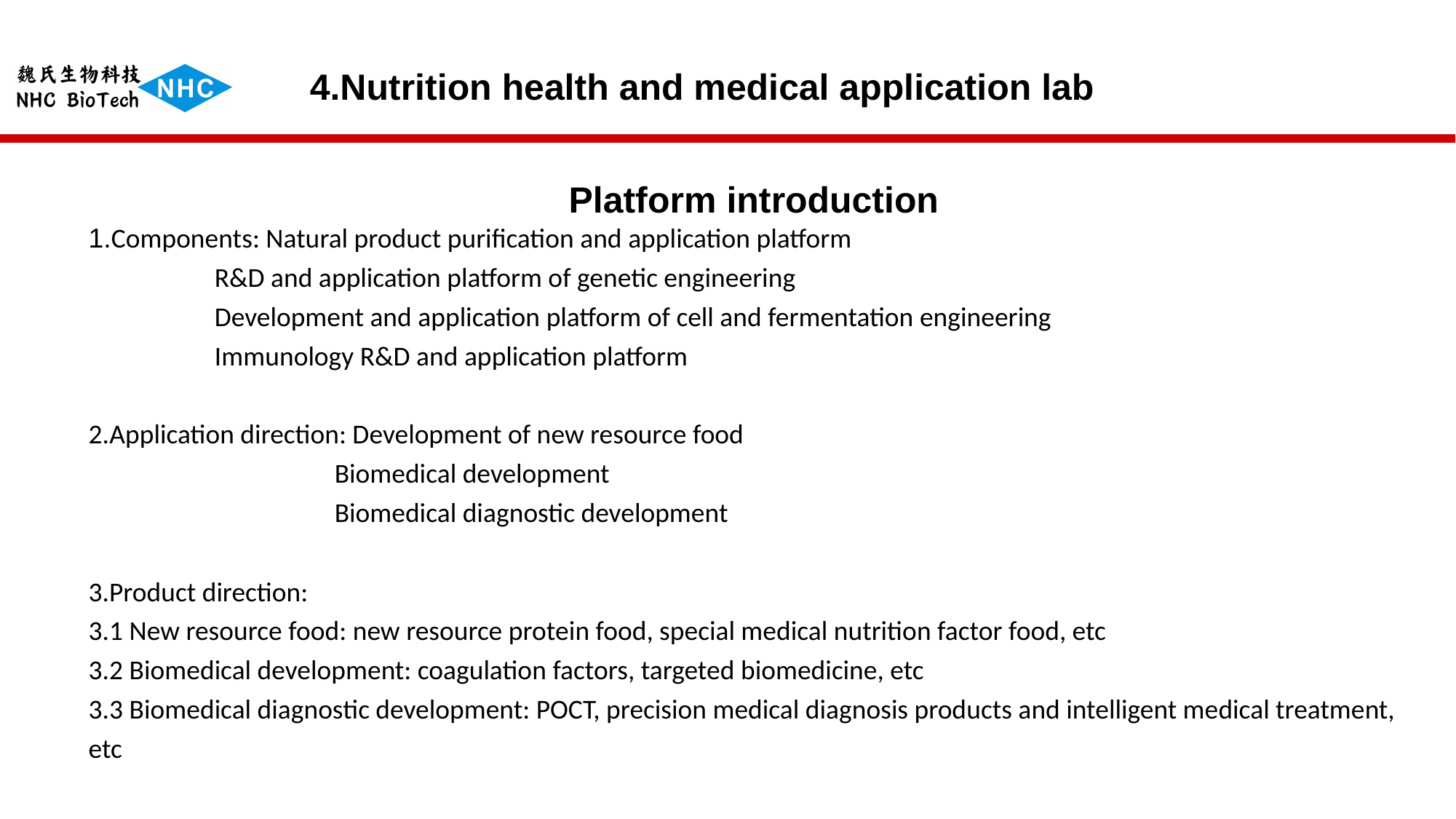

4.Nutrition health and medical application lab
Platform introduction
1.Components: Natural product purification and application platform
          R&D and application platform of genetic engineering
          Development and application platform of cell and fermentation engineering
          Immunology R&D and application platform

2.Application direction: Development of new resource food
            Biomedical development
            Biomedical diagnostic development

3.Product direction:
3.1 New resource food: new resource protein food, special medical nutrition factor food, etc
3.2 Biomedical development: coagulation factors, targeted biomedicine, etc
3.3 Biomedical diagnostic development: POCT, precision medical diagnosis products and intelligent medical treatment,
etc